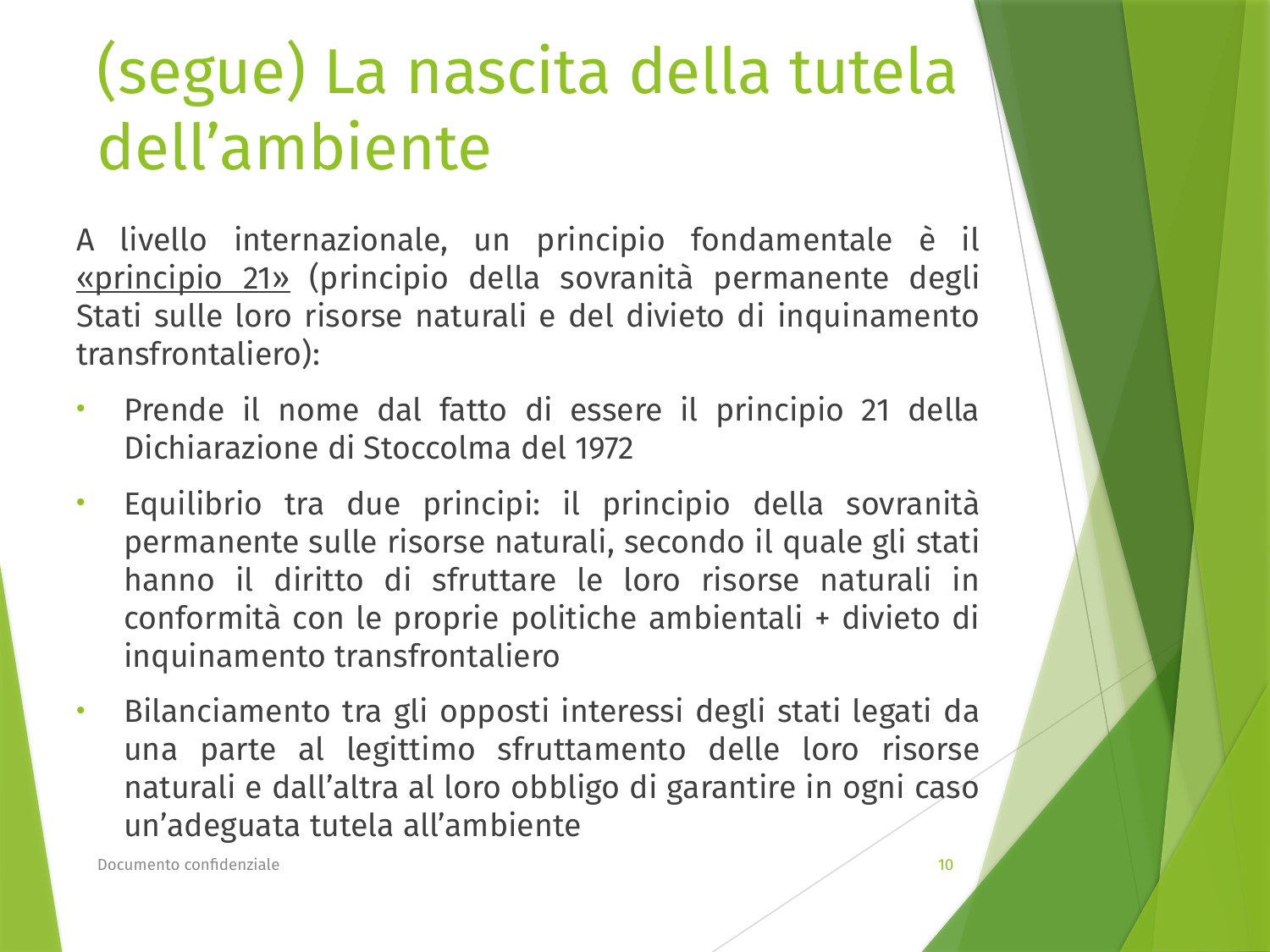

# (segue) La nascita della tutela dell’ambiente
A livello internazionale, un principio fondamentale è il «principio 21» (principio della sovranità permanente degli Stati sulle loro risorse naturali e del divieto di inquinamento transfrontaliero):
Prende il nome dal fatto di essere il principio 21 della Dichiarazione di Stoccolma del 1972
Equilibrio tra due principi: il principio della sovranità permanente sulle risorse naturali, secondo il quale gli stati hanno il diritto di sfruttare le loro risorse naturali in conformità con le proprie politiche ambientali + divieto di inquinamento transfrontaliero
Bilanciamento tra gli opposti interessi degli stati legati da una parte al legittimo sfruttamento delle loro risorse naturali e dall’altra al loro obbligo di garantire in ogni caso un’adeguata tutela all’ambiente
Documento confidenziale
10